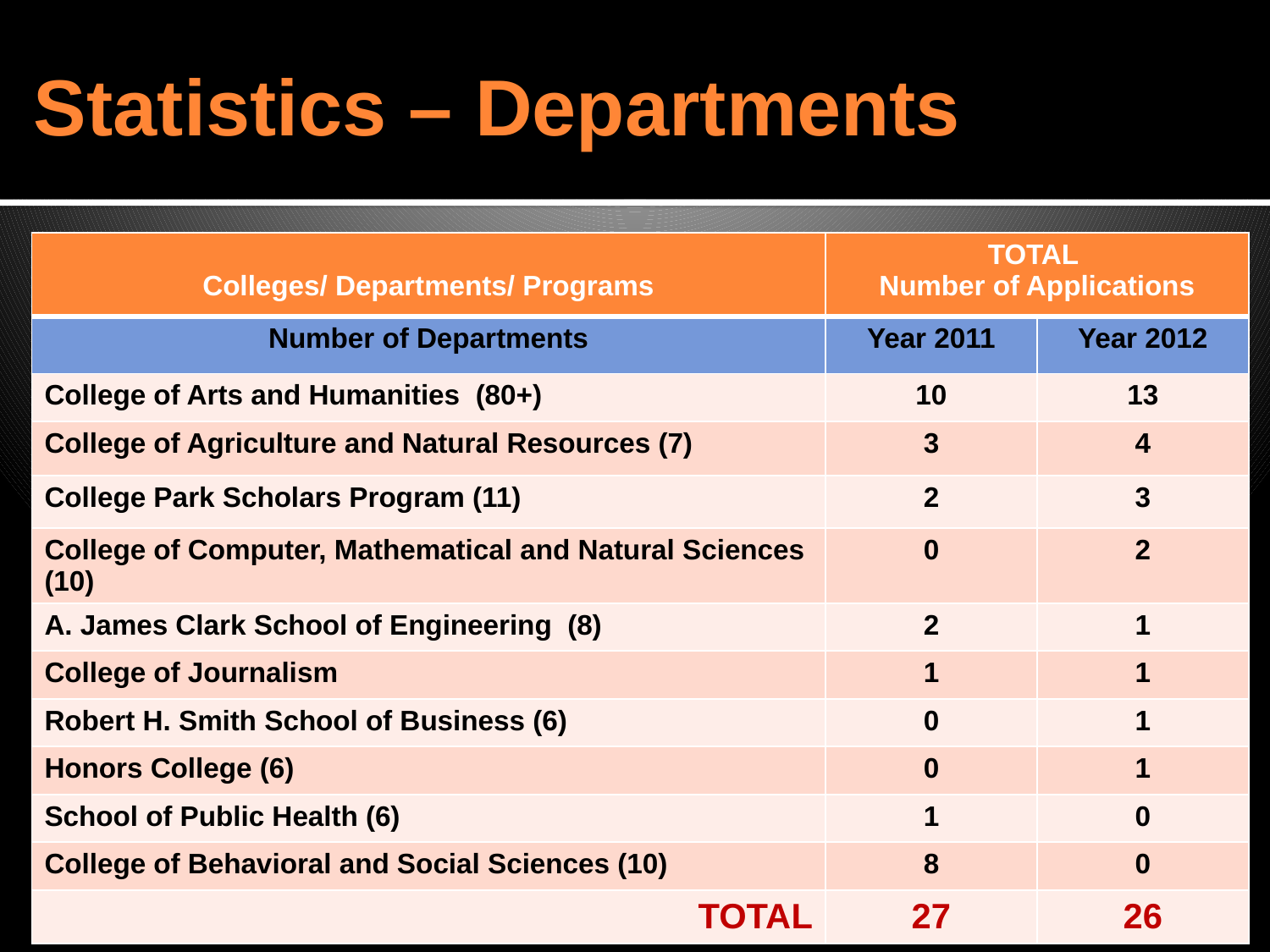

# Statistics – Departments
| Colleges/ Departments/ Programs | TOTAL Number of Applications |  |
| --- | --- | --- |
| Number of Departments | Year 2011 | Year 2012 |
| College of Arts and Humanities (80+) | 10 | 13 |
| College of Agriculture and Natural Resources (7) | 3 | 4 |
| College Park Scholars Program (11) | 2 | 3 |
| College of Computer, Mathematical and Natural Sciences (10) | 0 | 2 |
| A. James Clark School of Engineering (8) | 2 | 1 |
| College of Journalism | 1 | 1 |
| Robert H. Smith School of Business (6) | 0 | 1 |
| Honors College (6) | 0 | 1 |
| School of Public Health (6) | 1 | 0 |
| College of Behavioral and Social Sciences (10) | 8 | 0 |
| TOTAL | 27 | 26 |